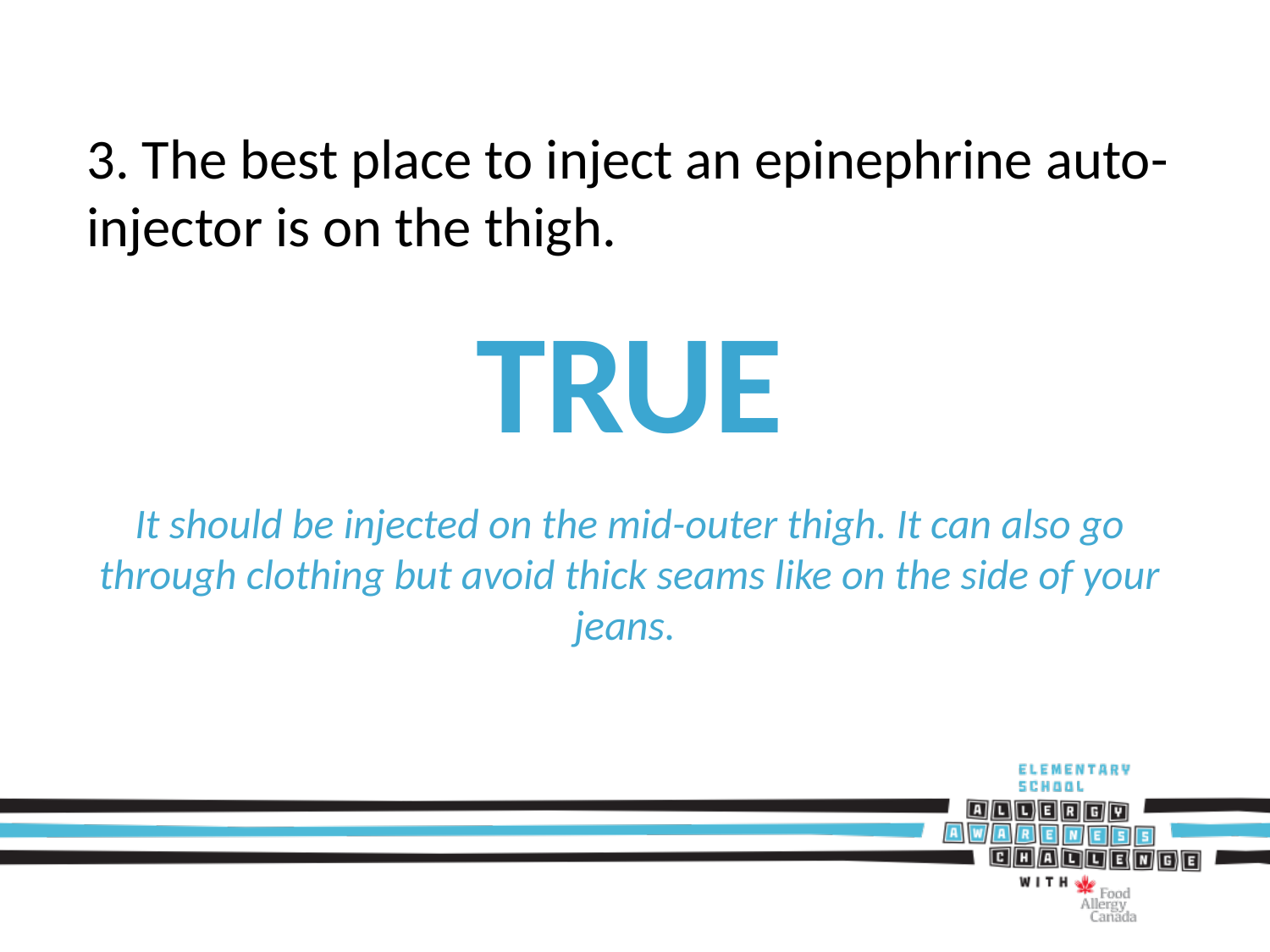

3. The best place to inject an epinephrine auto-injector is on the thigh.
TRUE

It should be injected on the mid-outer thigh. It can also go through clothing but avoid thick seams like on the side of your jeans.